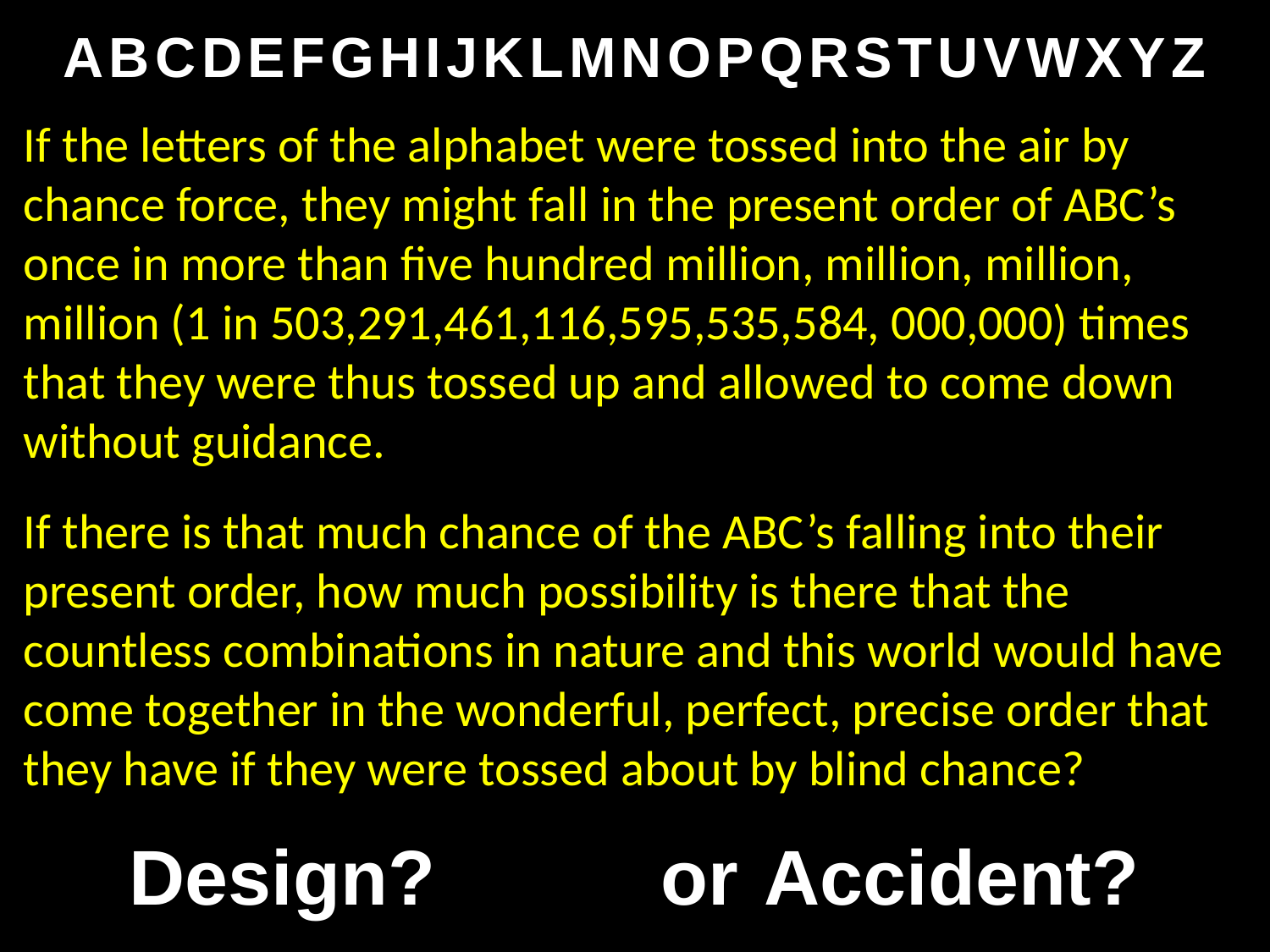

ABCDEFGHIJKLMNOPQRSTUVWXYZ
If the letters of the alphabet were tossed into the air by chance force, they might fall in the present order of ABC’s once in more than five hundred million, million, million, million (1 in 503,291,461,116,595,535,584, 000,000) times that they were thus tossed up and allowed to come down without guidance.
If there is that much chance of the ABC’s falling into their present order, how much possibility is there that the countless combinations in nature and this world would have come together in the wonderful, perfect, precise order that they have if they were tossed about by blind chance?

Design?	       or 	Accident?